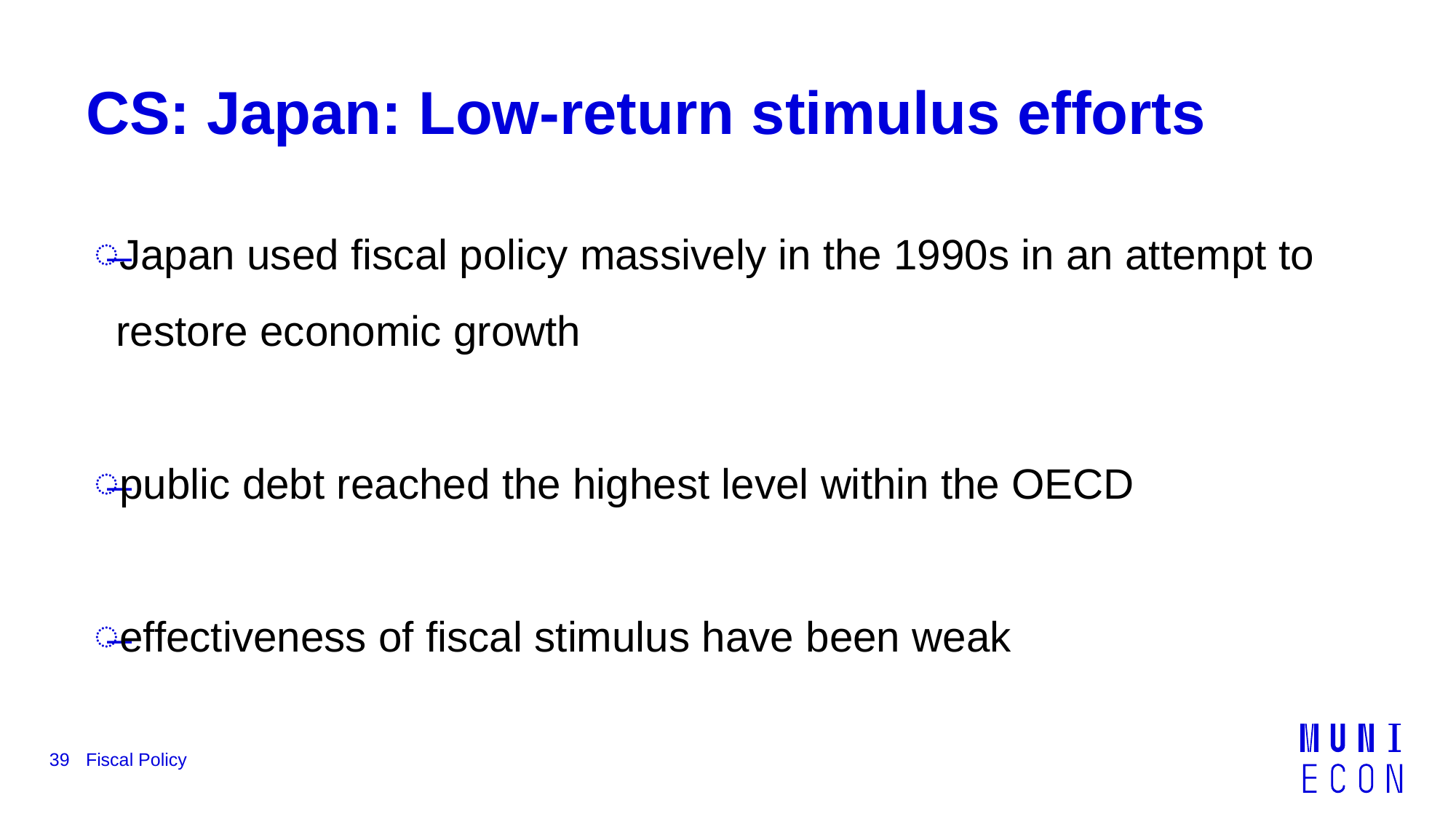

# CS: Japan: Low-return stimulus efforts
Japan used fiscal policy massively in the 1990s in an attempt to restore economic growth

public debt reached the highest level within the OECD

effectiveness of fiscal stimulus have been weak
39
Fiscal Policy